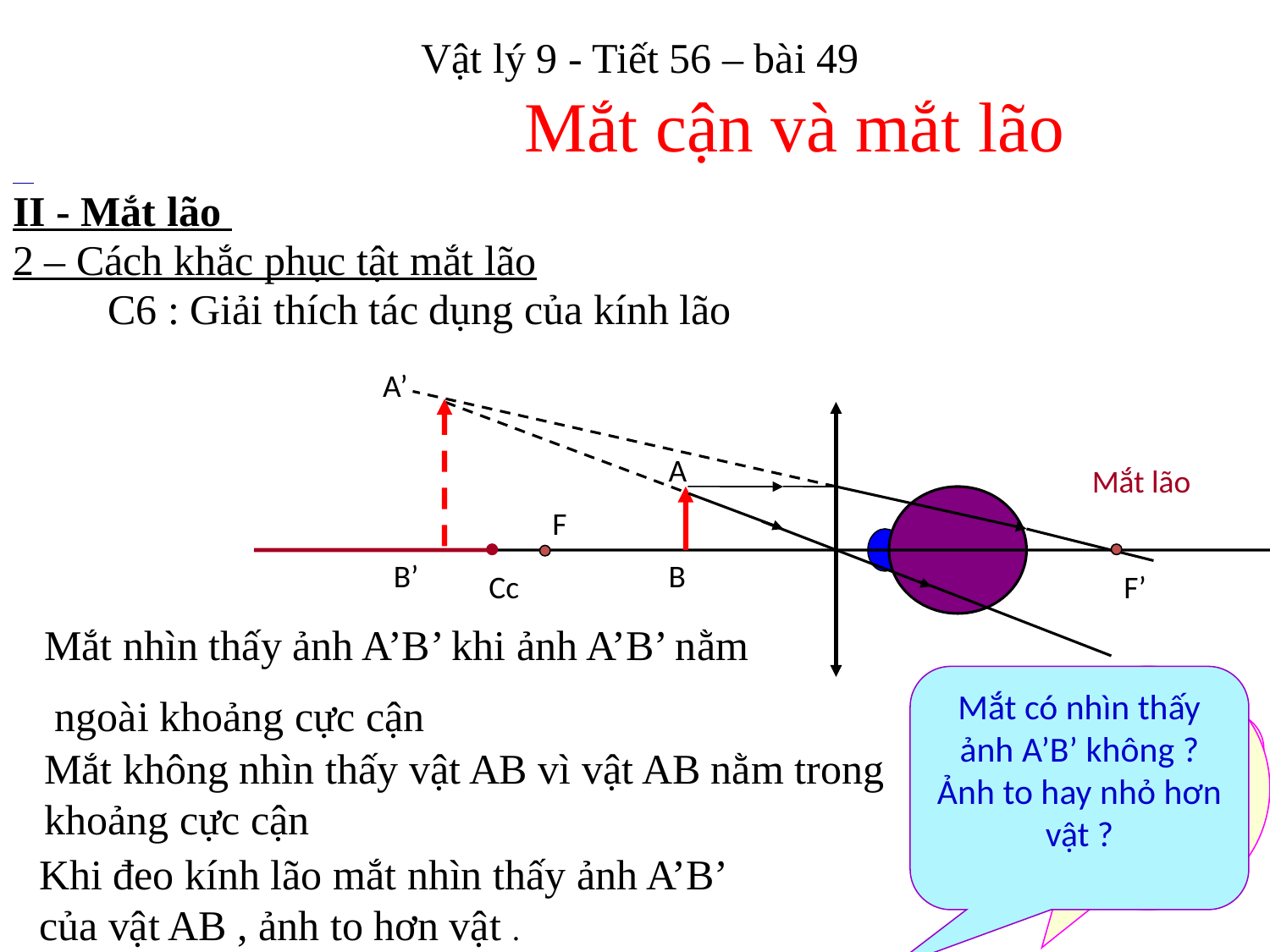

# Vật lý 9 - Tiết 56 – bài 49 Mắt cận và mắt lão

II - Mắt lão
2 – Cách khắc phục tật mắt lão
         C6 : Giải thích tác dụng của kính lão
A’

A
Mắt lão

F

B’
B
Cc
F’

Mắt nhìn thấy ảnh A’B’ khi ảnh A’B’ nằm
 ngoài khoảng cực cận
Mắt có nhìn thấy ảnh A’B’ không ? Ảnh to hay nhỏ hơn vật ?
Mắt nhìn thấy ảnh A’B’ khi nào
Mắt có nhìn thấy vật AB ?
Mắt không nhìn thấy vật AB vì vật AB nằm trong khoảng cực cận
Khi đeo kính lão mắt nhìn thấy ảnh A’B’ của vật AB , ảnh to hơn vật .